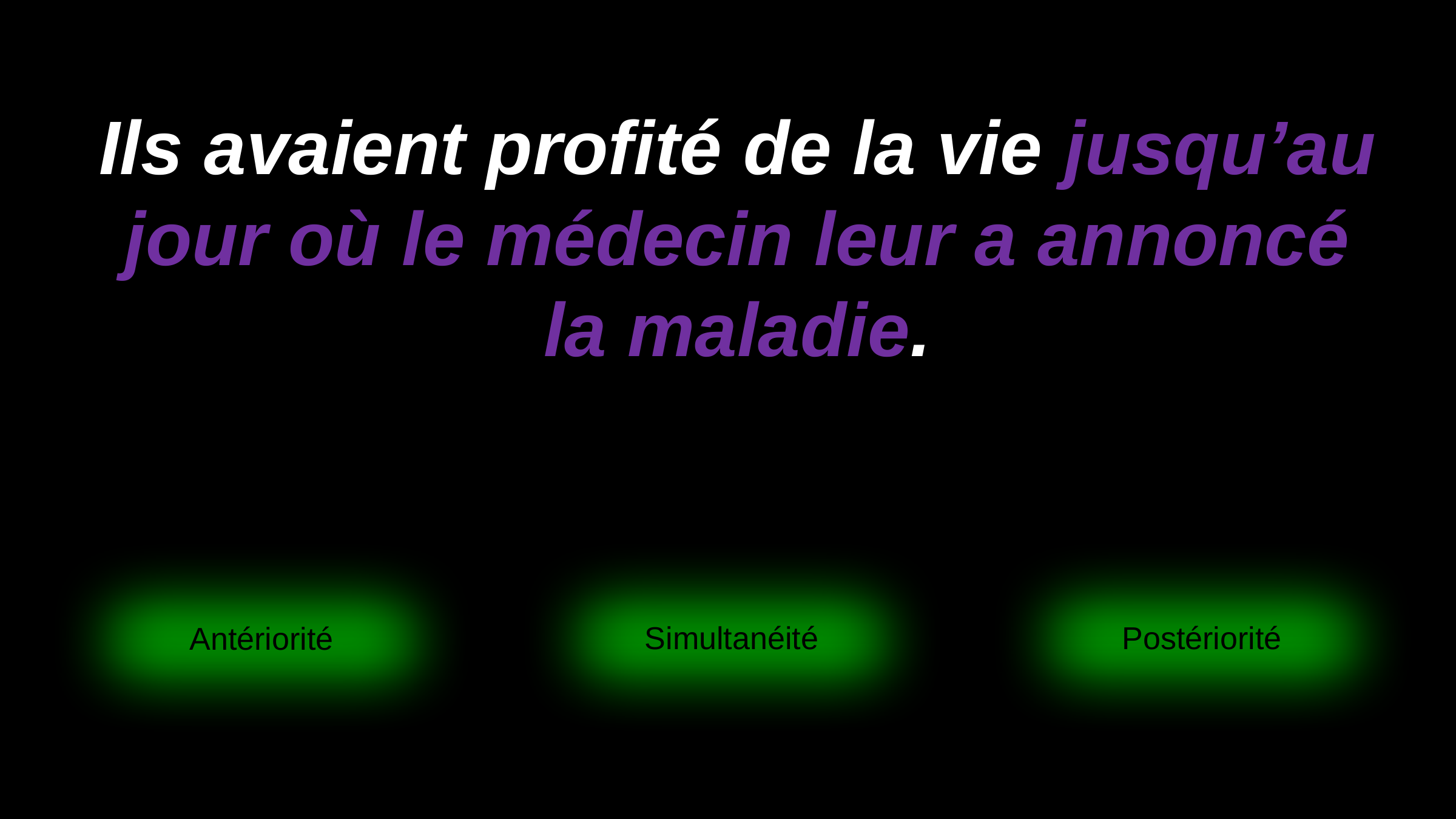

# Ils avaient profité de la vie jusqu’au jour où le médecin leur a annoncé la maladie.
Simultanéité
Postériorité
Antériorité